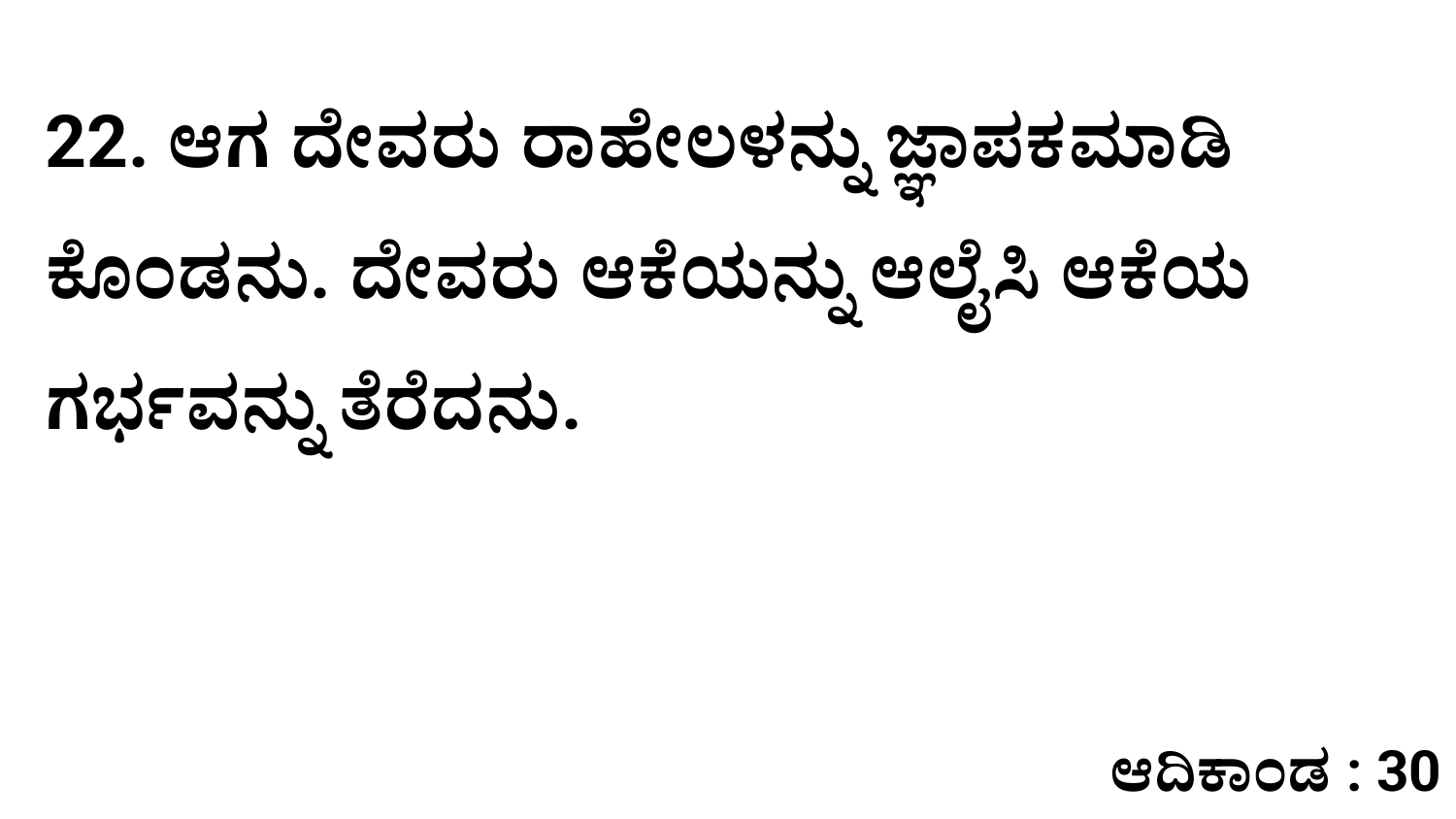

22. ಆಗ ದೇವರು ರಾಹೇಲಳನ್ನು ಜ್ಞಾಪಕಮಾಡಿ ಕೊಂಡನು. ದೇವರು ಆಕೆಯನ್ನು ಆಲೈಸಿ ಆಕೆಯ ಗರ್ಭವನ್ನು ತೆರೆದನು.
ಆದಿಕಾಂಡ : 30